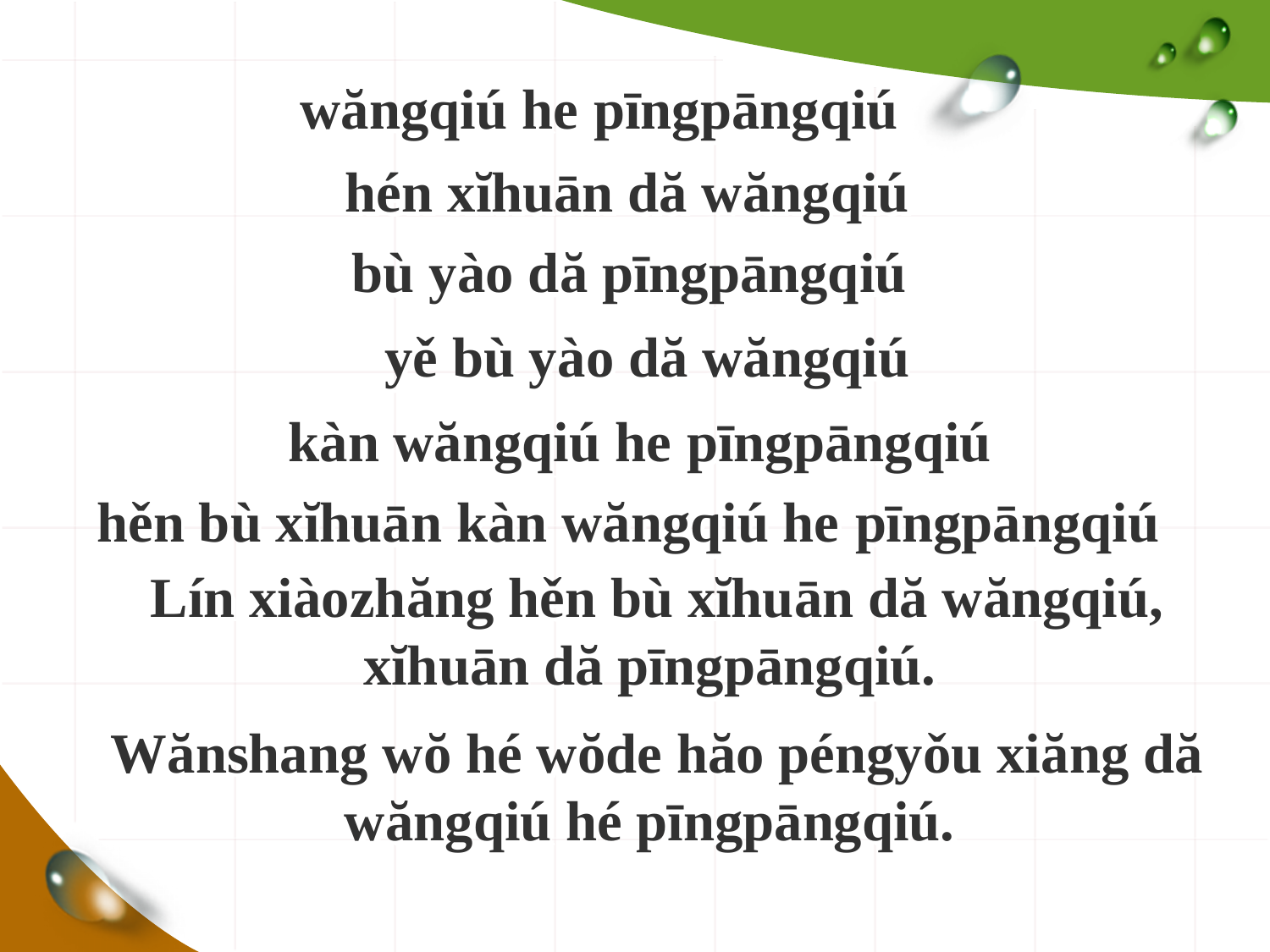

wăngqiú he pīngpāngqiú
hén xĭhuān dă wăngqiú
bù yào dă pīngpāngqiú
yě bù yào dă wăngqiú
kàn wăngqiú he pīngpāngqiú
hěn bù xĭhuān kàn wăngqiú he pīngpāngqiú
Lín xiàozhăng hěn bù xĭhuān dă wăngqiú, xĭhuān dă pīngpāngqiú.
Wănshang wŏ hé wŏde hăo péngyǒu xiăng dă wăngqiú hé pīngpāngqiú.